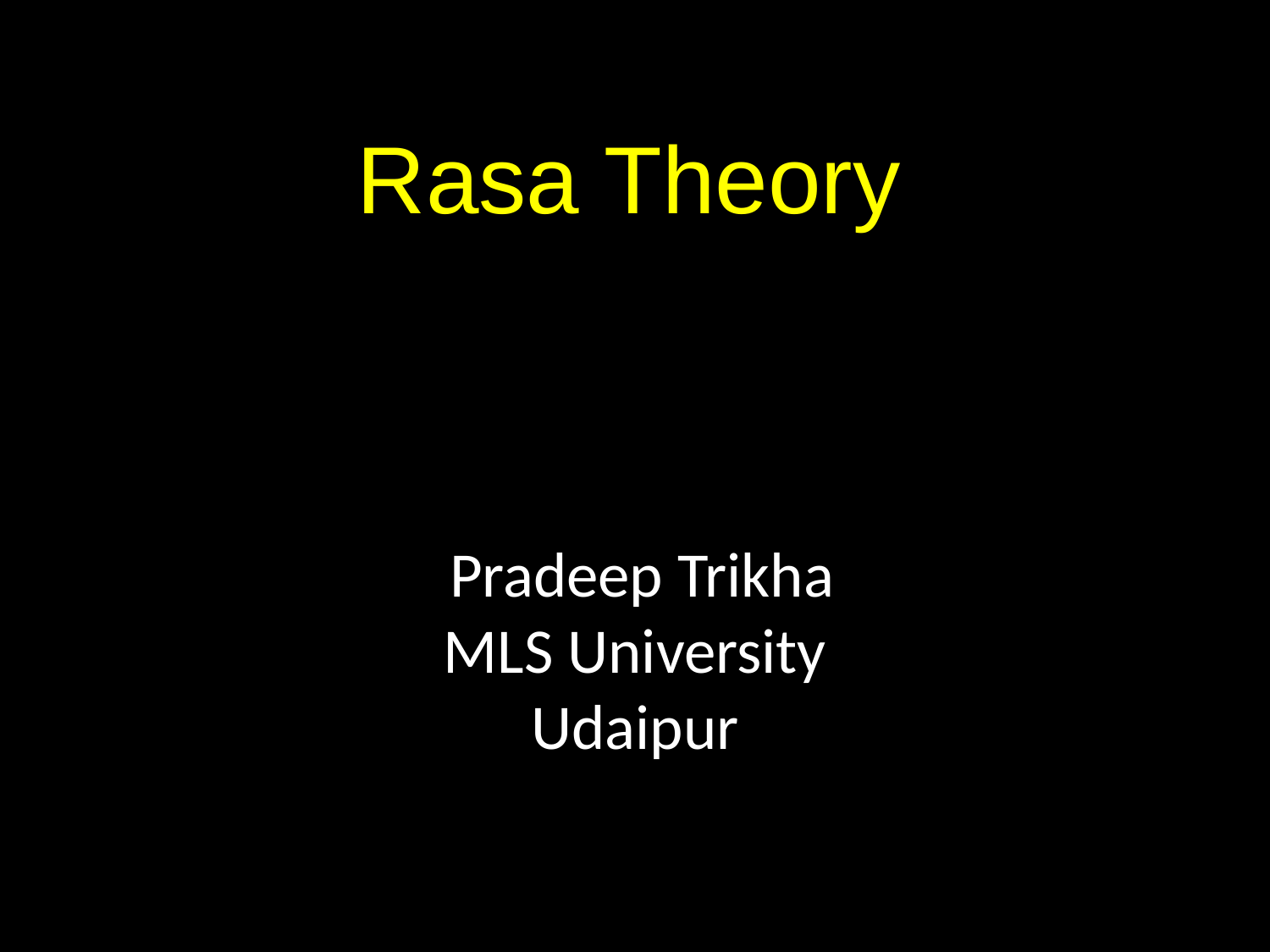

# Rasa Theory
 Pradeep Trikha
MLS University
Udaipur